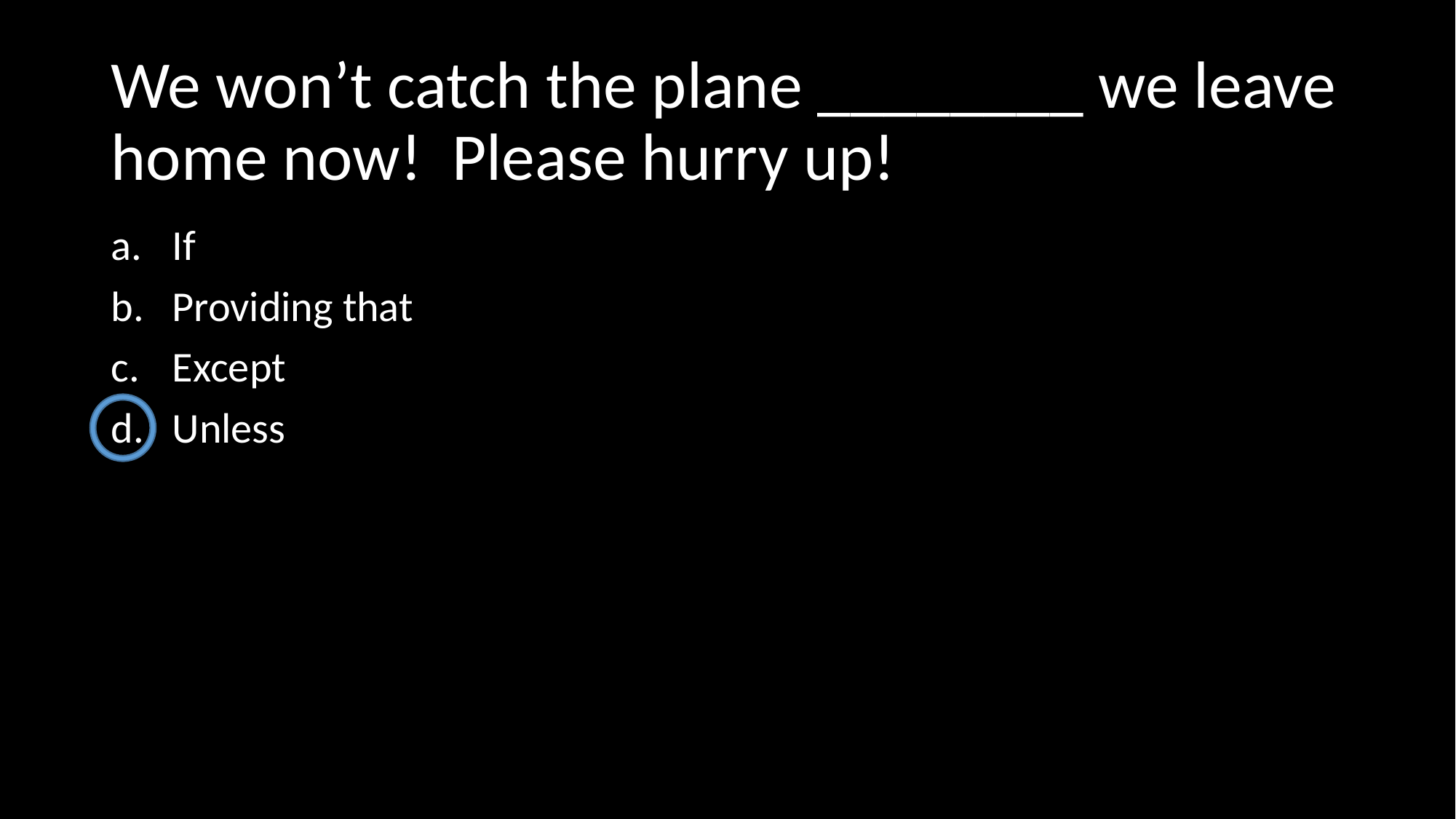

# We won’t catch the plane ________ we leave home now!  Please hurry up!
If
Providing that
Except
Unless